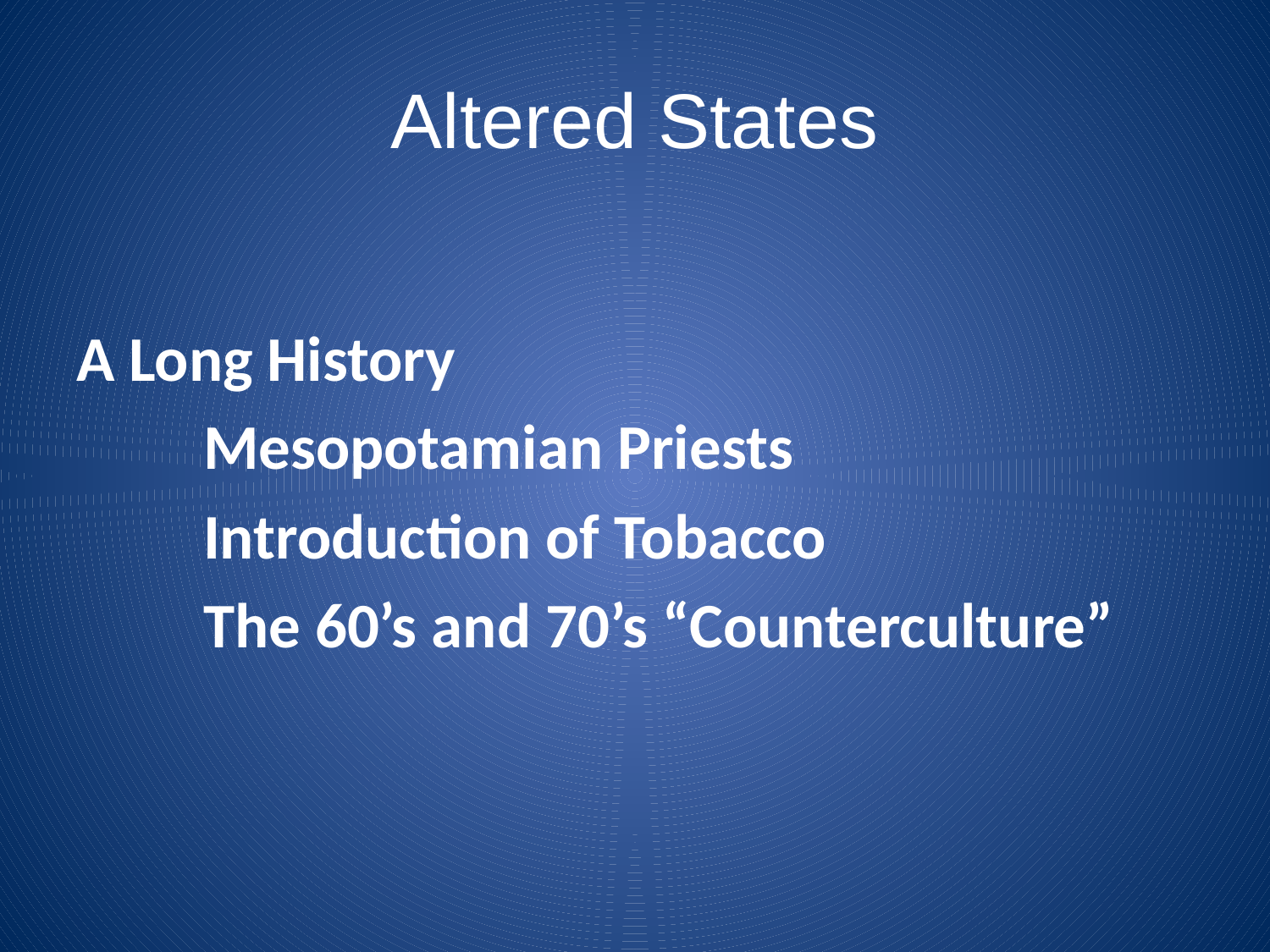

# Altered States

A Long History
	Mesopotamian Priests
	Introduction of Tobacco
	The 60’s and 70’s “Counterculture”